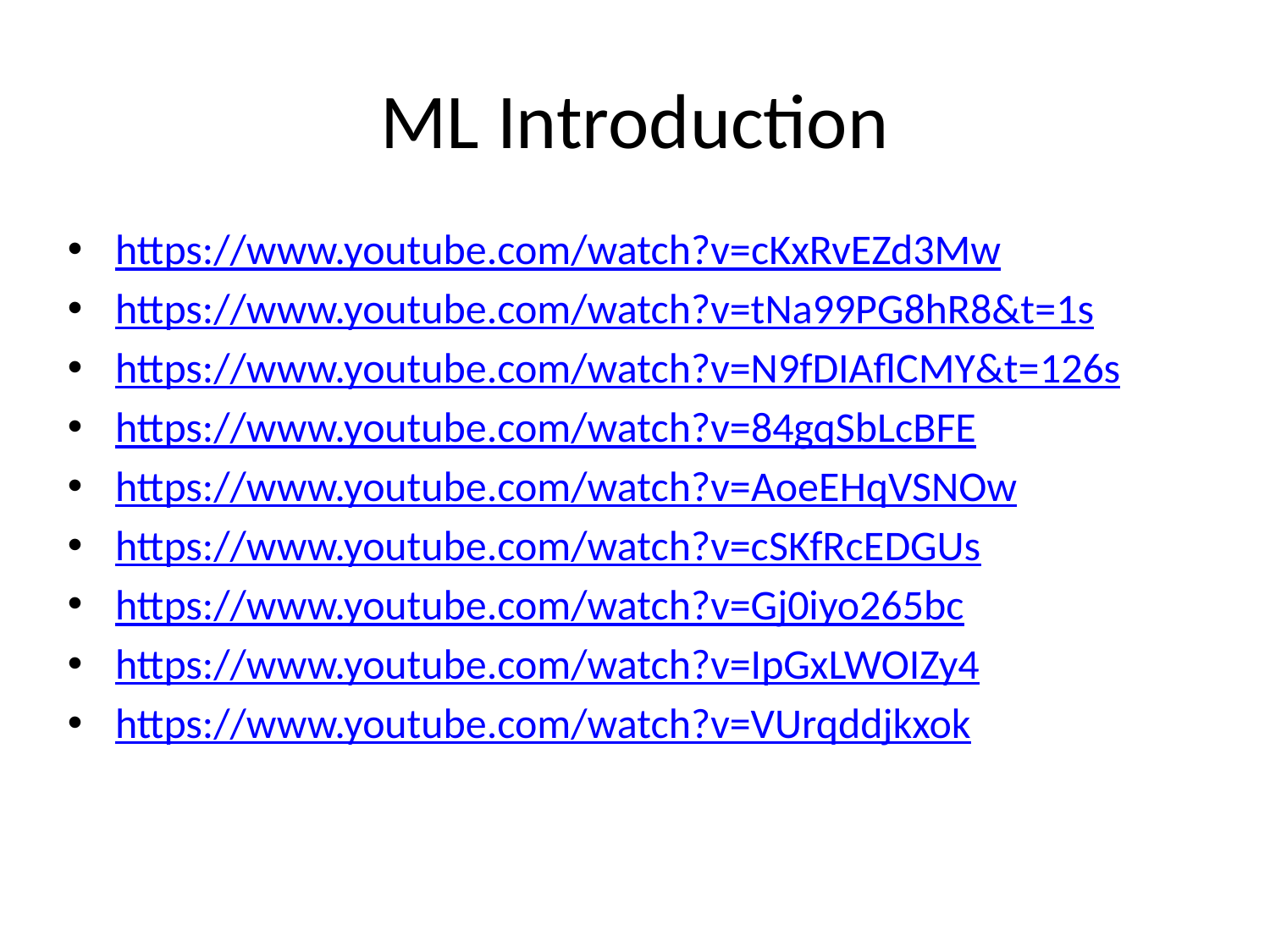

# ML Introduction
https://www.youtube.com/watch?v=cKxRvEZd3Mw
https://www.youtube.com/watch?v=tNa99PG8hR8&t=1s
https://www.youtube.com/watch?v=N9fDIAflCMY&t=126s
https://www.youtube.com/watch?v=84gqSbLcBFE
https://www.youtube.com/watch?v=AoeEHqVSNOw
https://www.youtube.com/watch?v=cSKfRcEDGUs
https://www.youtube.com/watch?v=Gj0iyo265bc
https://www.youtube.com/watch?v=IpGxLWOIZy4
https://www.youtube.com/watch?v=VUrqddjkxok